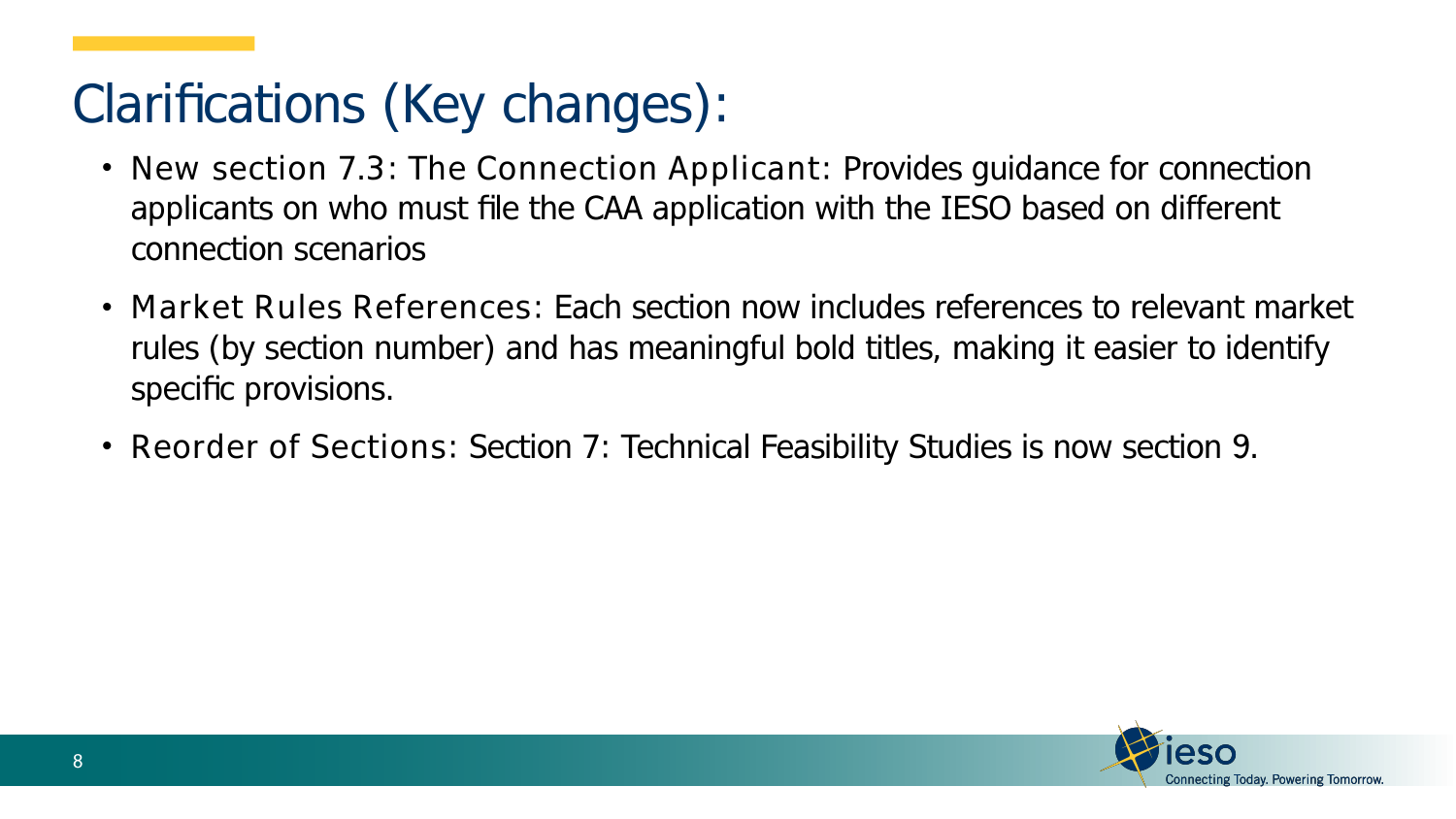

# Clarifications (Key changes):
New section 7.3: The Connection Applicant: Provides guidance for connection applicants on who must file the CAA application with the IESO based on different connection scenarios
Market Rules References: Each section now includes references to relevant market rules (by section number) and has meaningful bold titles, making it easier to identify specific provisions.
Reorder of Sections: Section 7: Technical Feasibility Studies is now section 9.

8